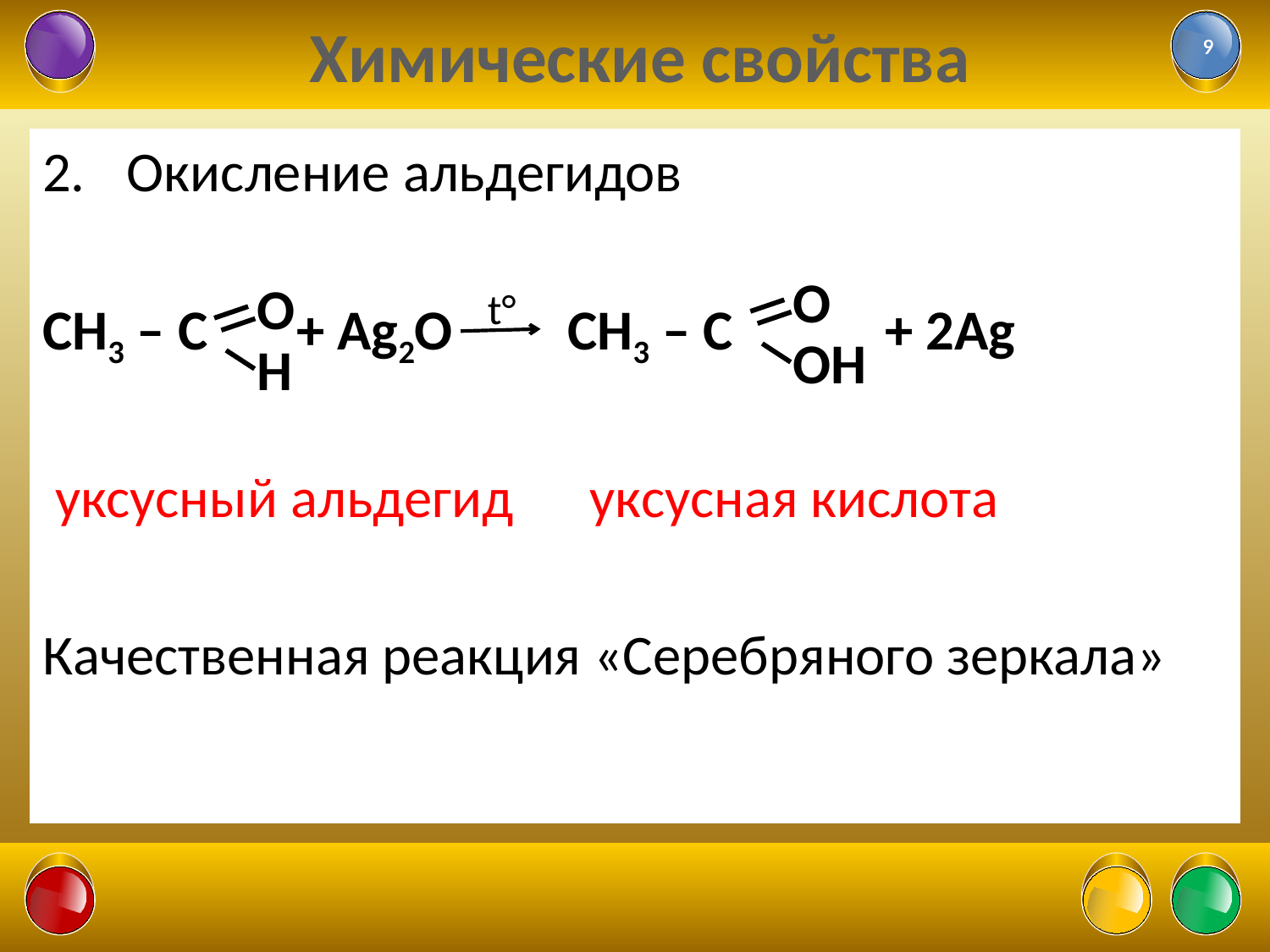

# Химические свойства

9
 Окисление альдегидов

CH3 – C	+ Ag2O         CH3 – C            + 2Ag

 уксусный альдегид      уксусная кислота

Качественная реакция «Серебряного зеркала»

O
OH
O
H
t°